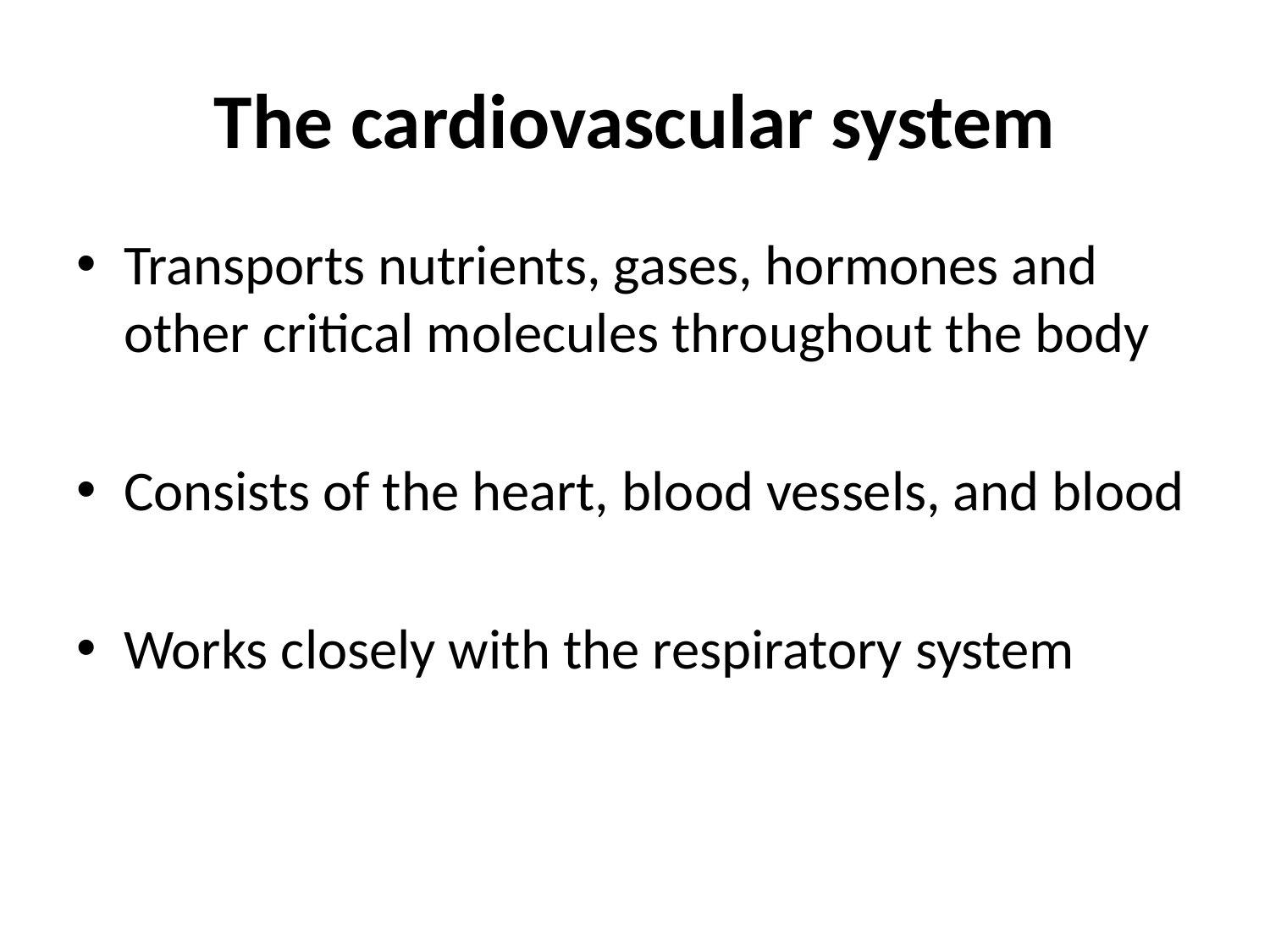

# The cardiovascular system
Transports nutrients, gases, hormones and other critical molecules throughout the body

Consists of the heart, blood vessels, and blood

Works closely with the respiratory system